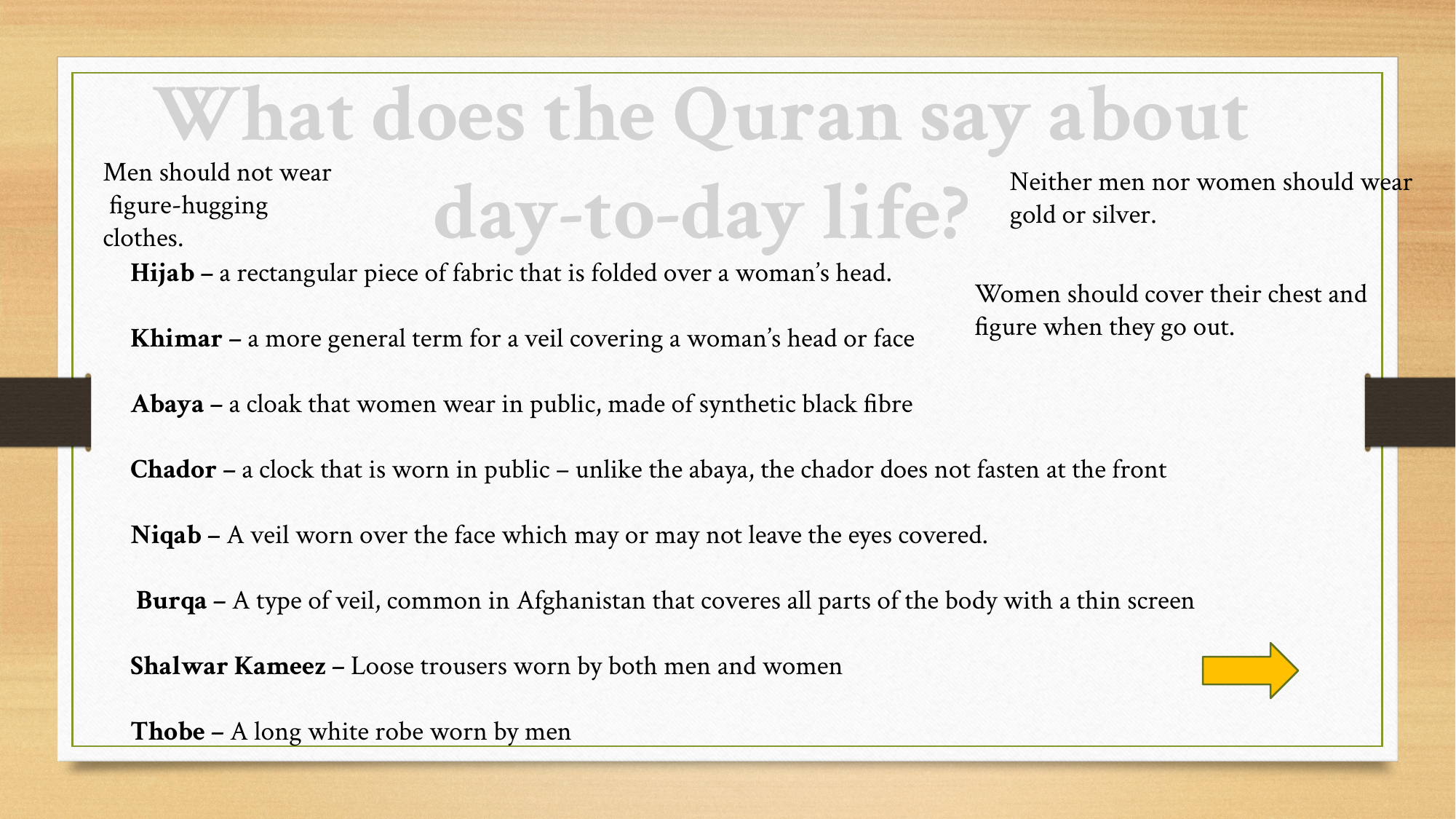

What does the Quran say about day-to-day life?
Men should not wear
 figure-hugging clothes.
Neither men nor women should wear gold or silver.
Hijab – a rectangular piece of fabric that is folded over a woman’s head.

Khimar – a more general term for a veil covering a woman’s head or face

Abaya – a cloak that women wear in public, made of synthetic black fibre

Chador – a clock that is worn in public – unlike the abaya, the chador does not fasten at the front

Niqab – A veil worn over the face which may or may not leave the eyes covered.

 Burqa – A type of veil, common in Afghanistan that coveres all parts of the body with a thin screen

Shalwar Kameez – Loose trousers worn by both men and women

Thobe – A long white robe worn by men
Women should cover their chest and figure when they go out.